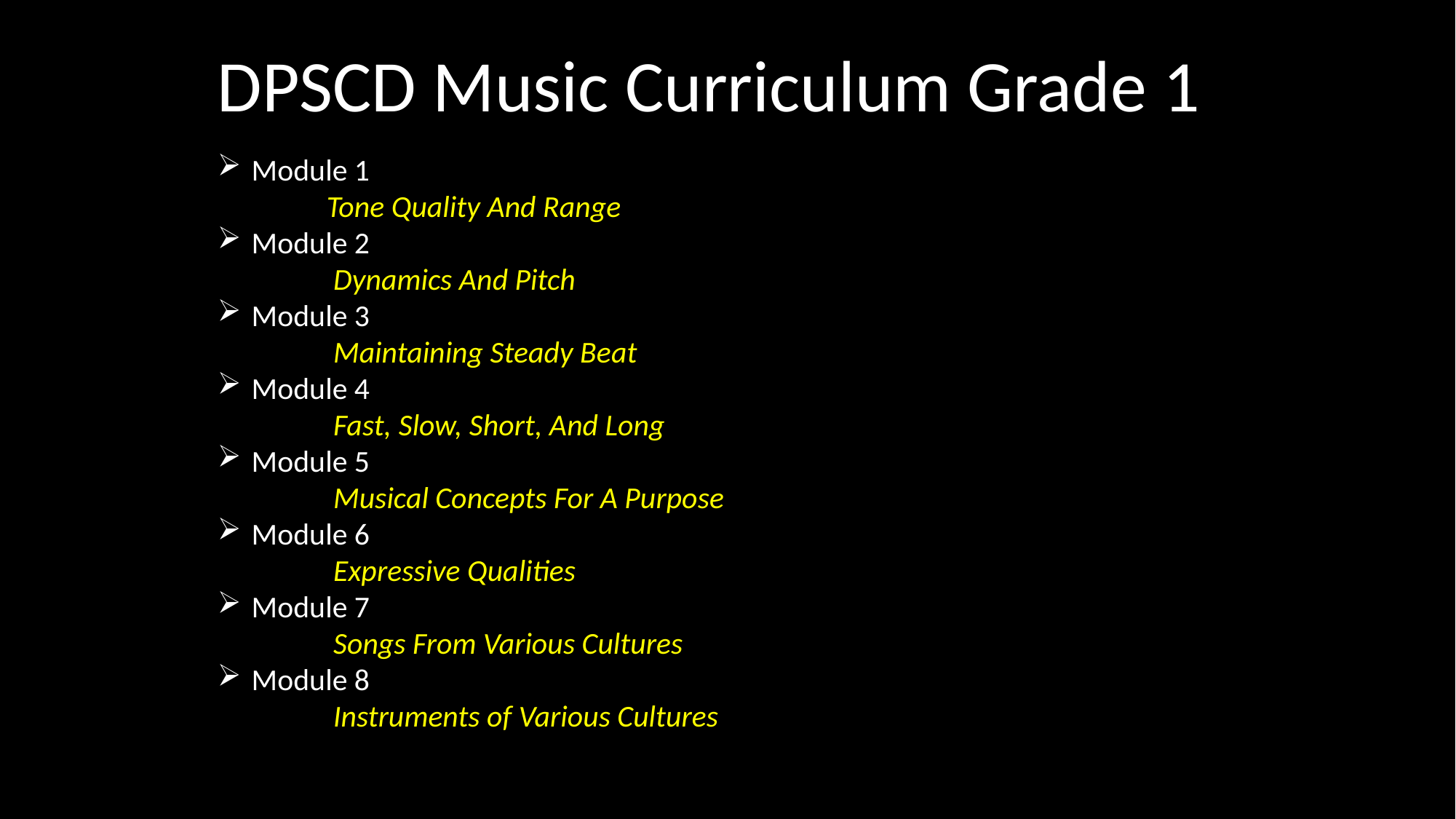

DPSCD Music Curriculum Grade 1
Module 1
	Tone Quality And Range
Module 2
	 Dynamics And Pitch
Module 3
	 Maintaining Steady Beat
Module 4
	 Fast, Slow, Short, And Long
Module 5
	 Musical Concepts For A Purpose
Module 6
	 Expressive Qualities
Module 7
	 Songs From Various Cultures
Module 8
	 Instruments of Various Cultures